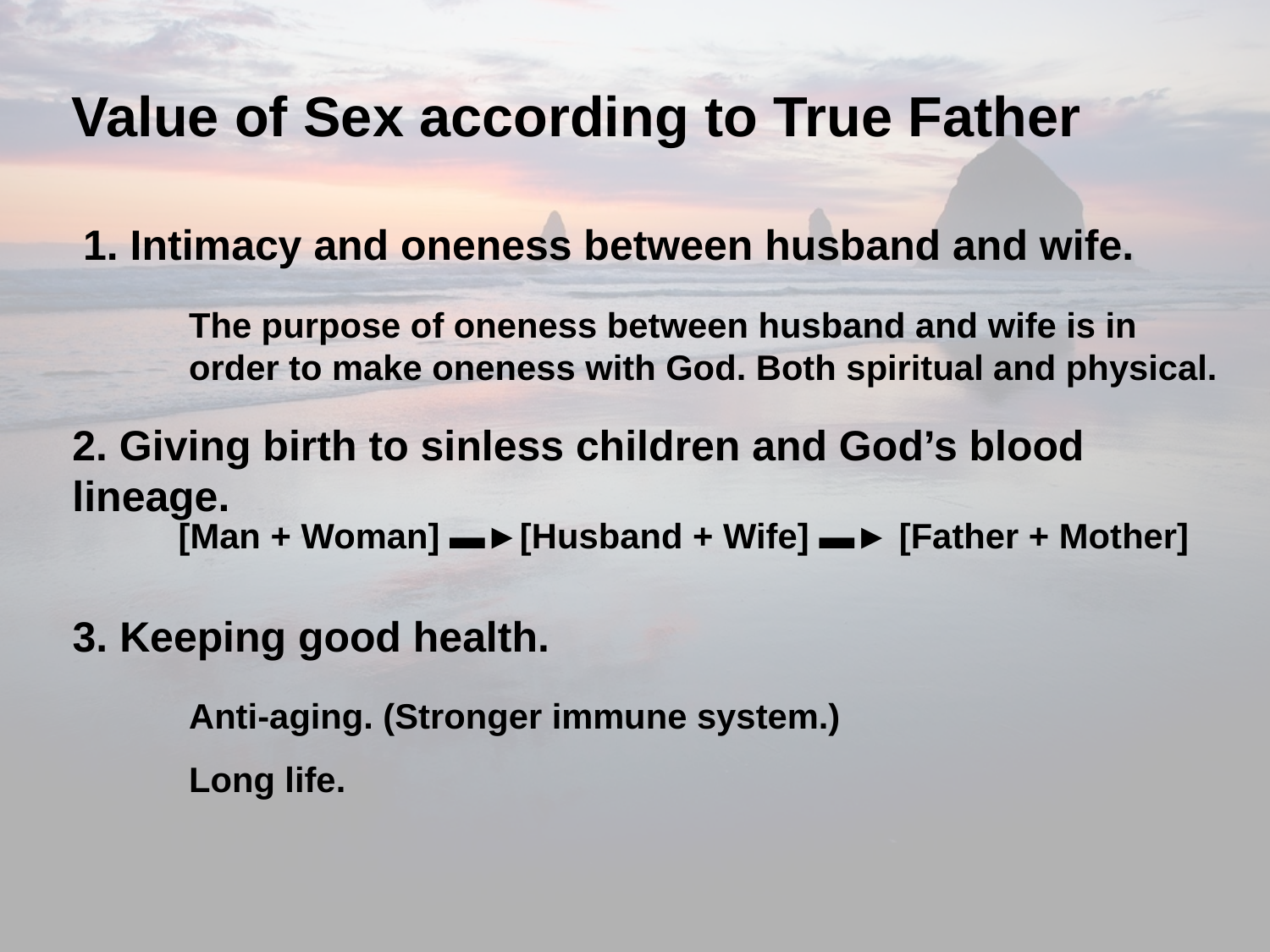

Value of Sex according to True Father
1. Intimacy and oneness between husband and wife.
The purpose of oneness between husband and wife is in order to make oneness with God. Both spiritual and physical.
2. Giving birth to sinless children and God’s blood lineage.
[Man + Woman] ▬►[Husband + Wife] ▬► [Father + Mother]
3. Keeping good health.
Anti-aging. (Stronger immune system.)
Long life.